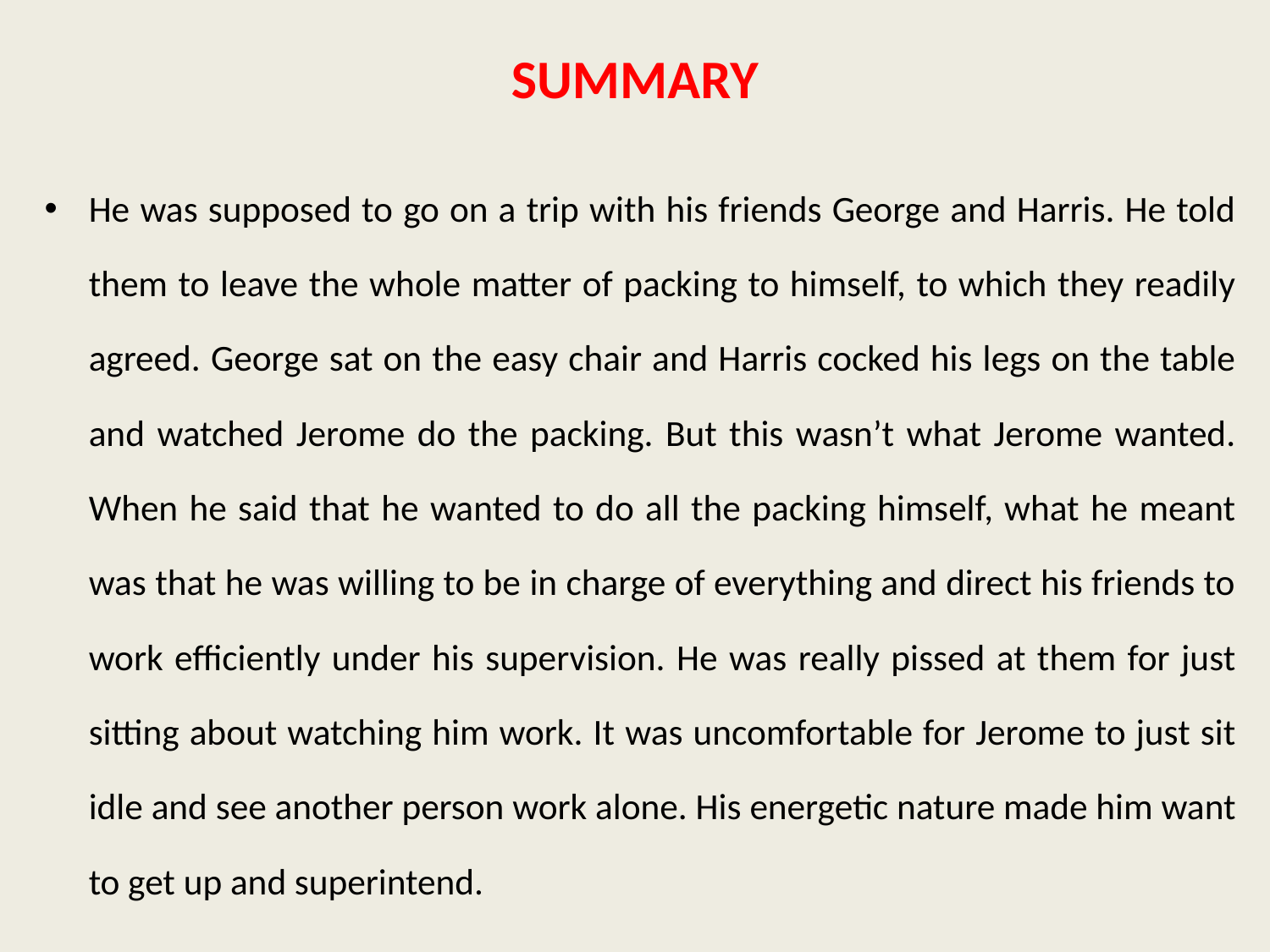

# SUMMARY
He was supposed to go on a trip with his friends George and Harris. He told them to leave the whole matter of packing to himself, to which they readily agreed. George sat on the easy chair and Harris cocked his legs on the table and watched Jerome do the packing. But this wasn’t what Jerome wanted. When he said that he wanted to do all the packing himself, what he meant was that he was willing to be in charge of everything and direct his friends to work efficiently under his supervision. He was really pissed at them for just sitting about watching him work. It was uncomfortable for Jerome to just sit idle and see another person work alone. His energetic nature made him want to get up and superintend.